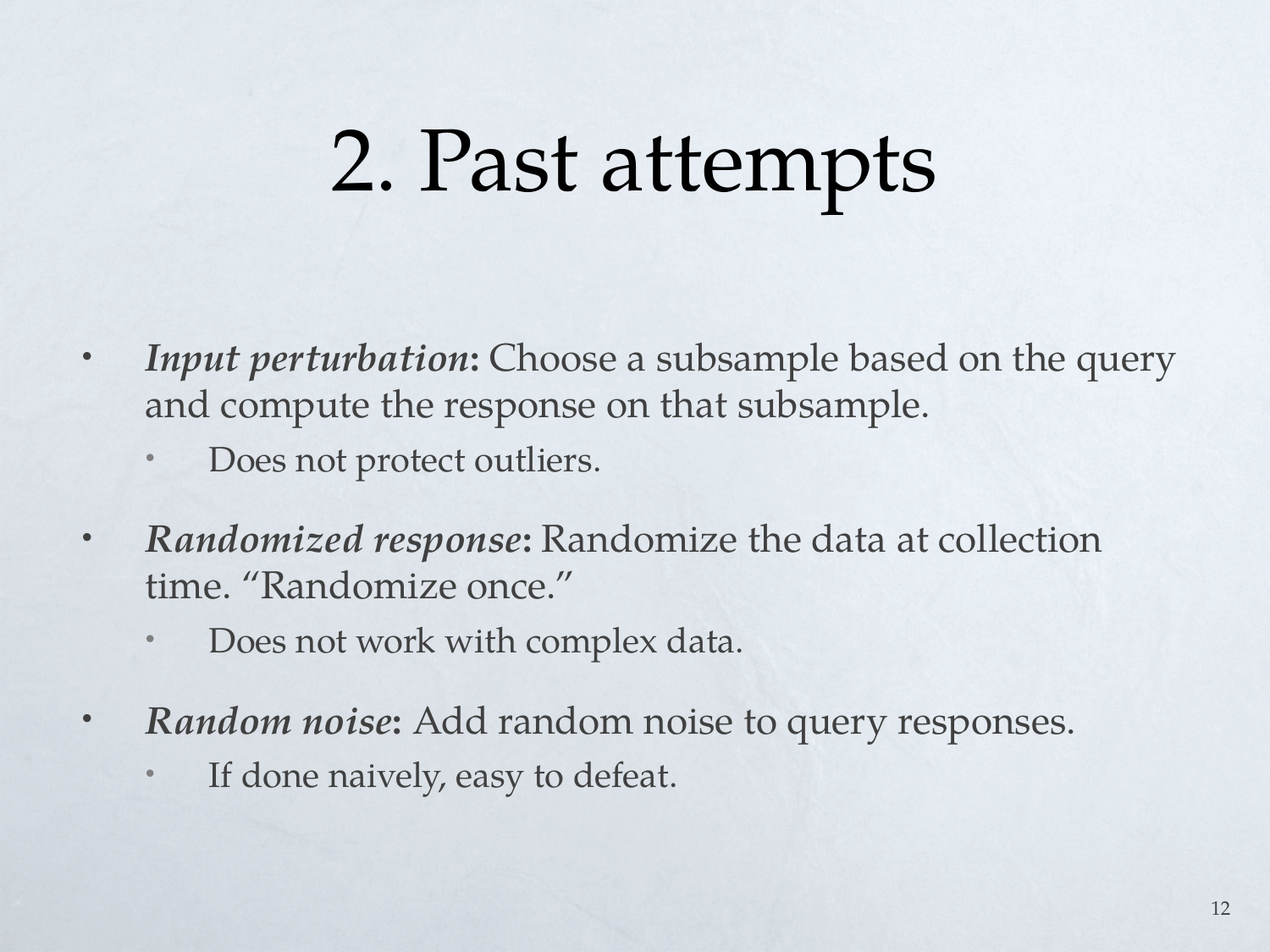

# 2. Past attempts

Input perturbation: Choose a subsample based on the query and compute the response on that subsample.
Does not protect outliers.
Randomized response: Randomize the data at collection time. “Randomize once.”
Does not work with complex data.
Random noise: Add random noise to query responses.
If done naively, easy to defeat.
12